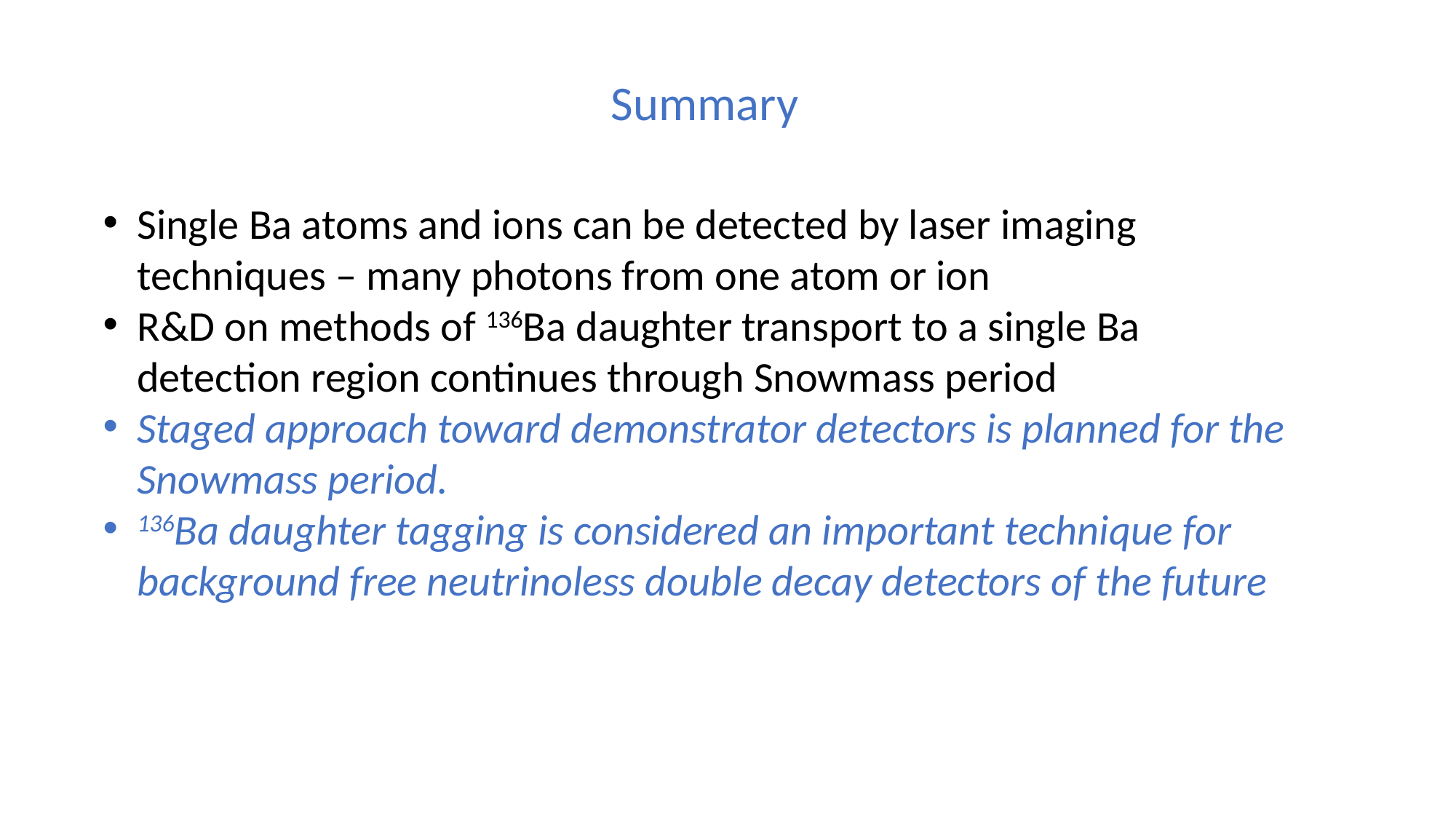

Summary
Single Ba atoms and ions can be detected by laser imaging techniques – many photons from one atom or ion
R&D on methods of 136Ba daughter transport to a single Ba detection region continues through Snowmass period
Staged approach toward demonstrator detectors is planned for the Snowmass period.
136Ba daughter tagging is considered an important technique for background free neutrinoless double decay detectors of the future